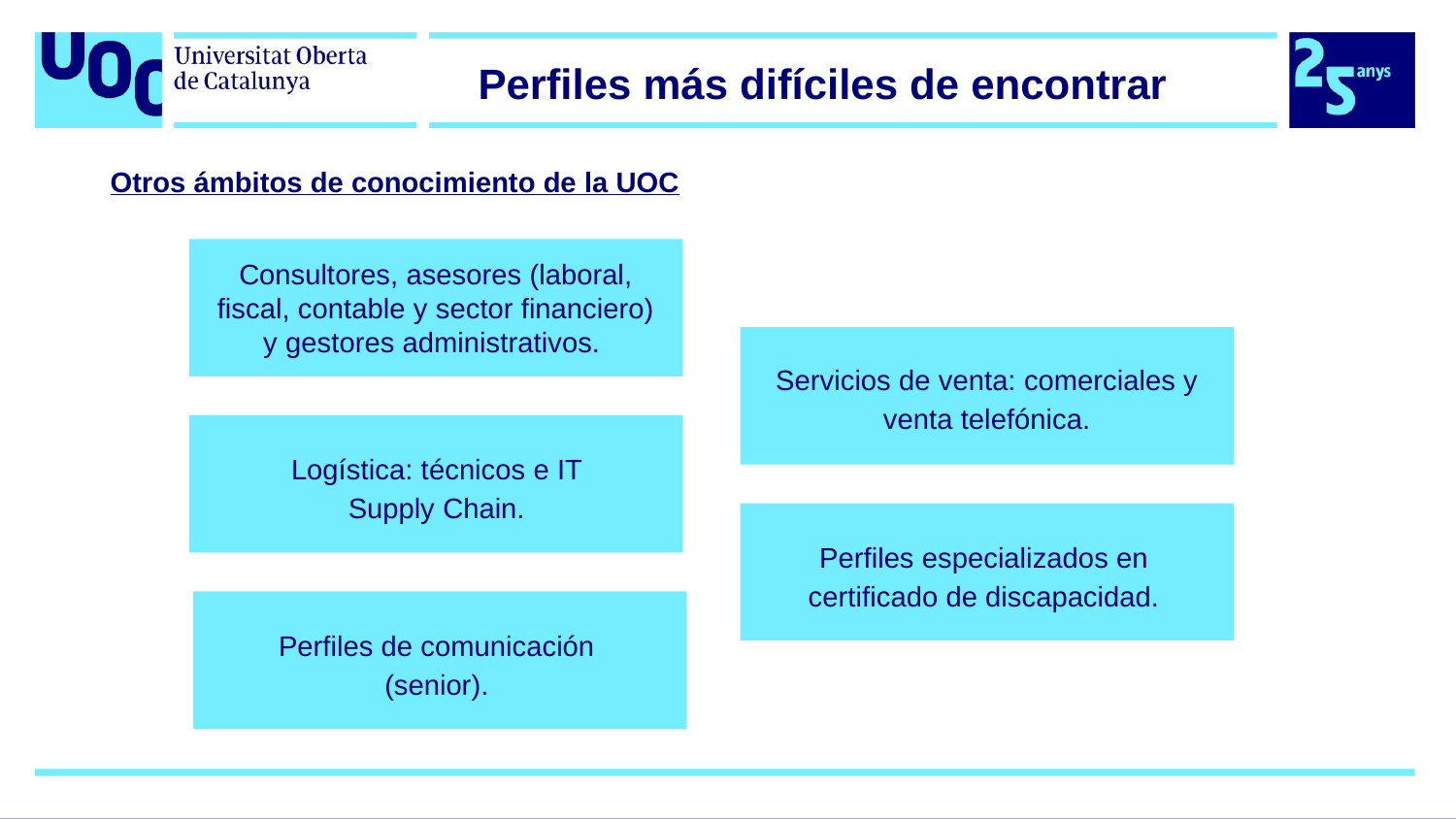

Perfiles más difíciles de encontrar
Otros ámbitos de conocimiento de la UOC

Consultores, asesores (laboral, fiscal, contable y sector financiero) y gestores administrativos.

Servicios de venta: comerciales y venta telefónica.

Logística: técnicos e IT Supply Chain.

Perfiles especializados en certificado de discapacidad.

Perfiles de comunicación (senior).